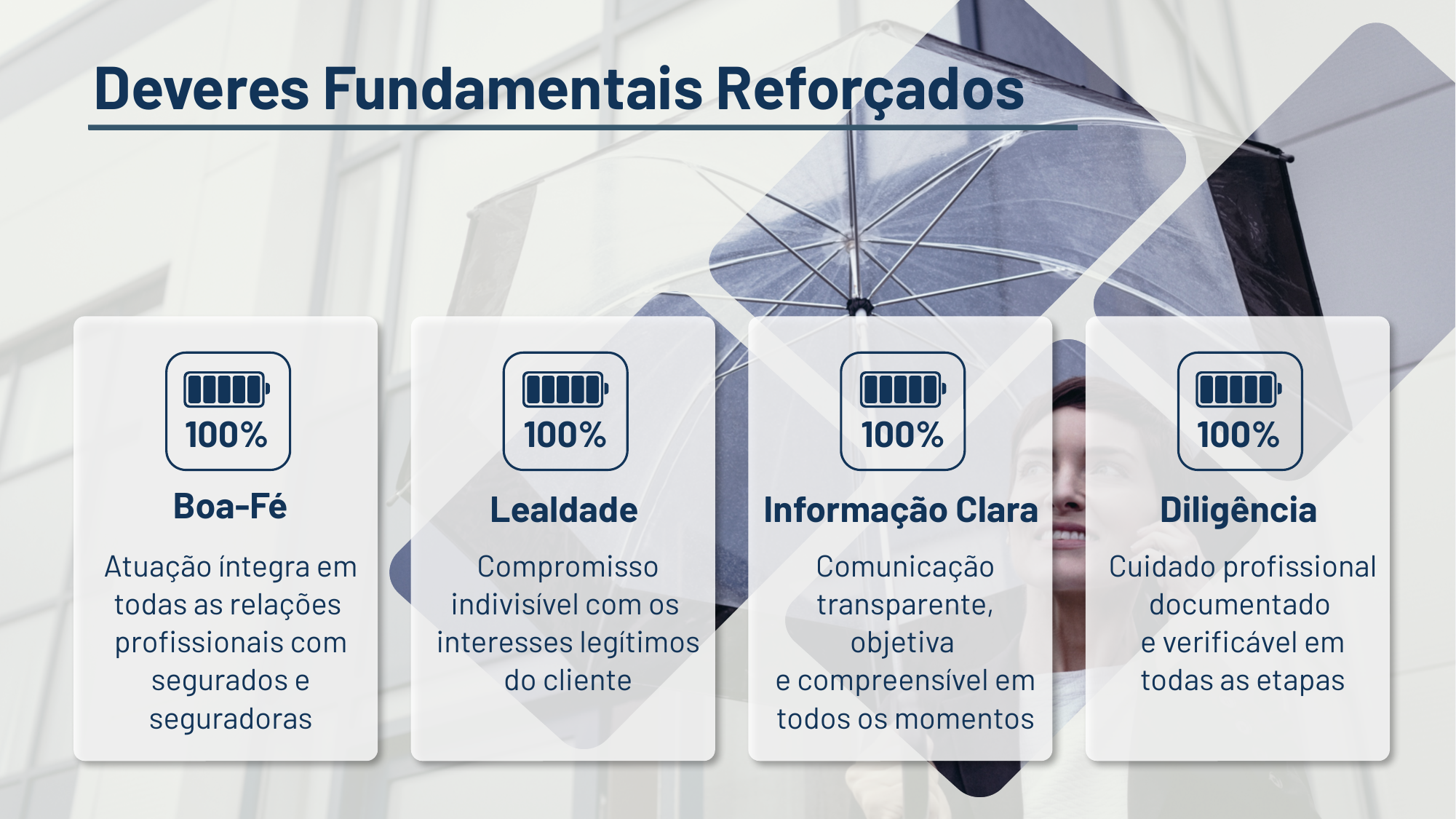

Deveres Fundamentais Reforçados

100%
Atuação íntegra em todas as relações  profissionais com segurados e seguradoras
Boa-Fé

100%
Lealdade
Compromisso indivisível com os
interesses legítimos do cliente

100%
Informação Clara
Comunicação transparente, objetiva
e compreensível em todos os momentos

100%
Diligência
Cuidado profissional documentado
e verificável em todas as etapas